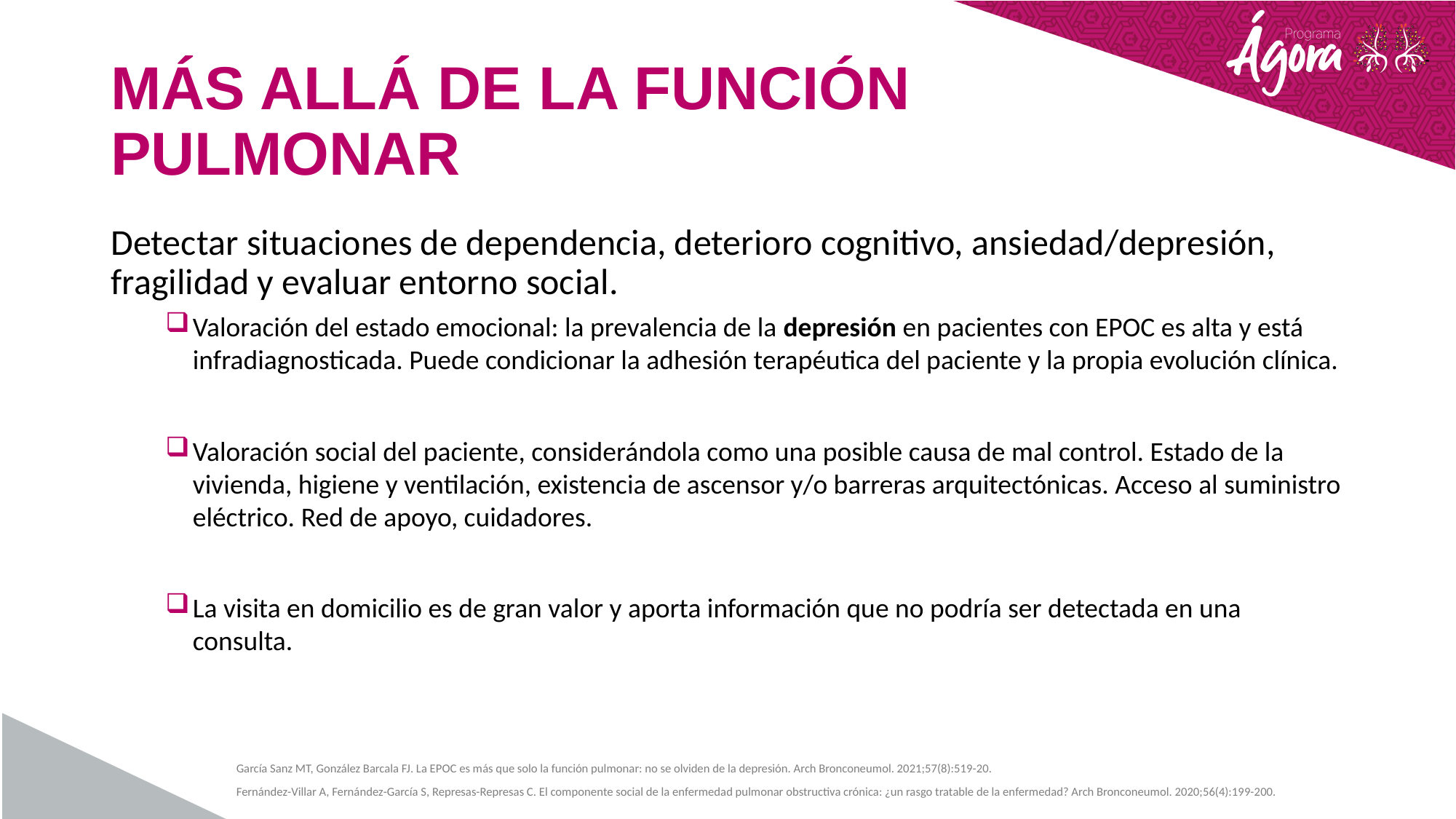

# MÁS ALLÁ DE LA FUNCIÓN PULMONAR
Detectar situaciones de dependencia, deterioro cognitivo, ansiedad/depresión, fragilidad y evaluar entorno social.
Valoración del estado emocional: la prevalencia de la depresión en pacientes con EPOC es alta y está infradiagnosticada. Puede condicionar la adhesión terapéutica del paciente y la propia evolución clínica.

Valoración social del paciente, considerándola como una posible causa de mal control. Estado de la vivienda, higiene y ventilación, existencia de ascensor y/o barreras arquitectónicas. Acceso al suministro eléctrico. Red de apoyo, cuidadores.

La visita en domicilio es de gran valor y aporta información que no podría ser detectada en una consulta.
García Sanz MT, González Barcala FJ. La EPOC es más que solo la función pulmonar: no se olviden de la depresión. Arch Bronconeumol. 2021;57(8):519-20.
Fernández-Villar A, Fernández-García S, Represas-Represas C. El componente social de la enfermedad pulmonar obstructiva crónica: ¿un rasgo tratable de la enfermedad? Arch Bronconeumol. 2020;56(4):199-200.